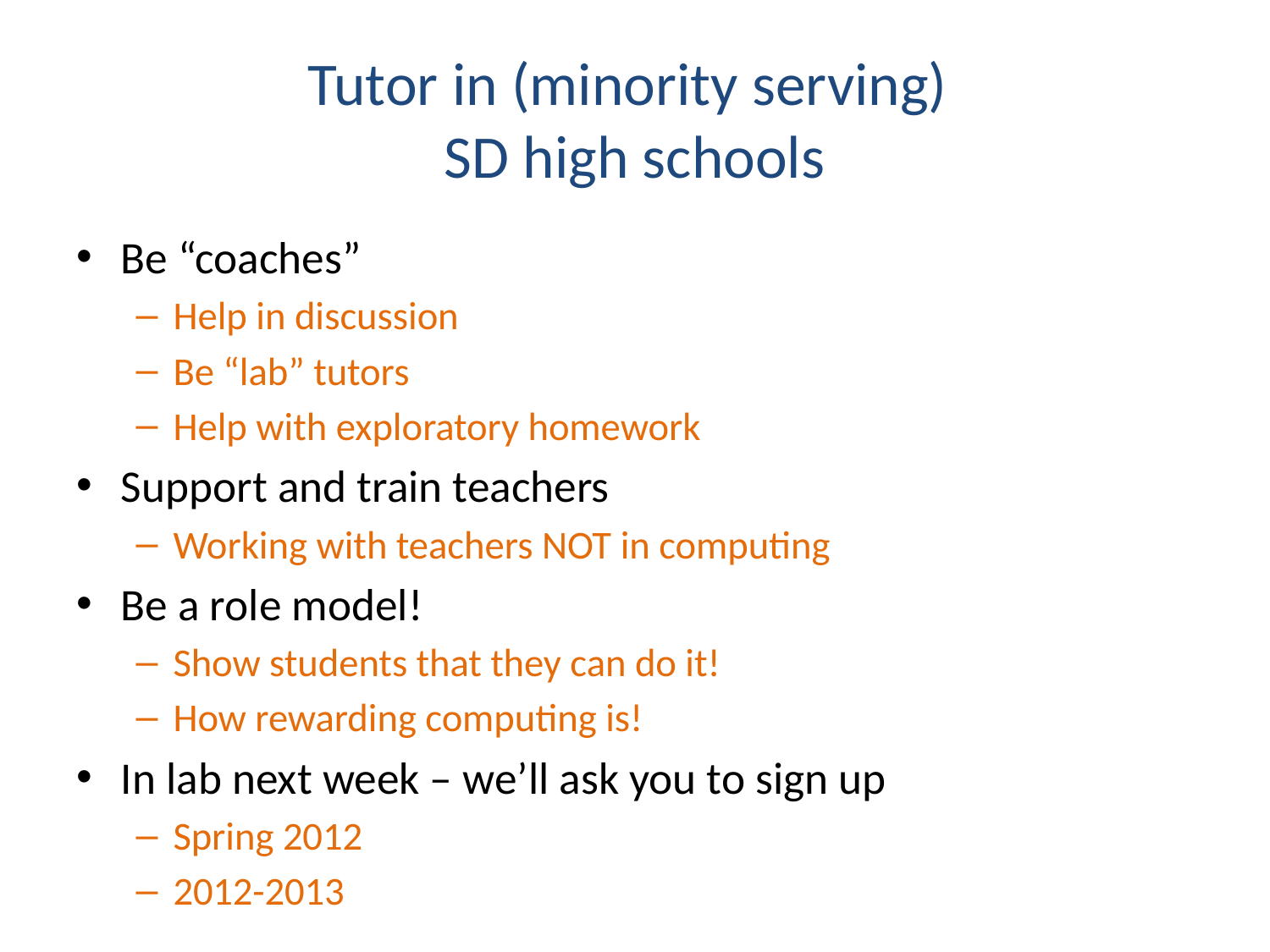

# Tutor in (minority serving) SD high schools
Be “coaches”
Help in discussion
Be “lab” tutors
Help with exploratory homework
Support and train teachers
Working with teachers NOT in computing
Be a role model!
Show students that they can do it!
How rewarding computing is!
In lab next week – we’ll ask you to sign up
Spring 2012
2012-2013